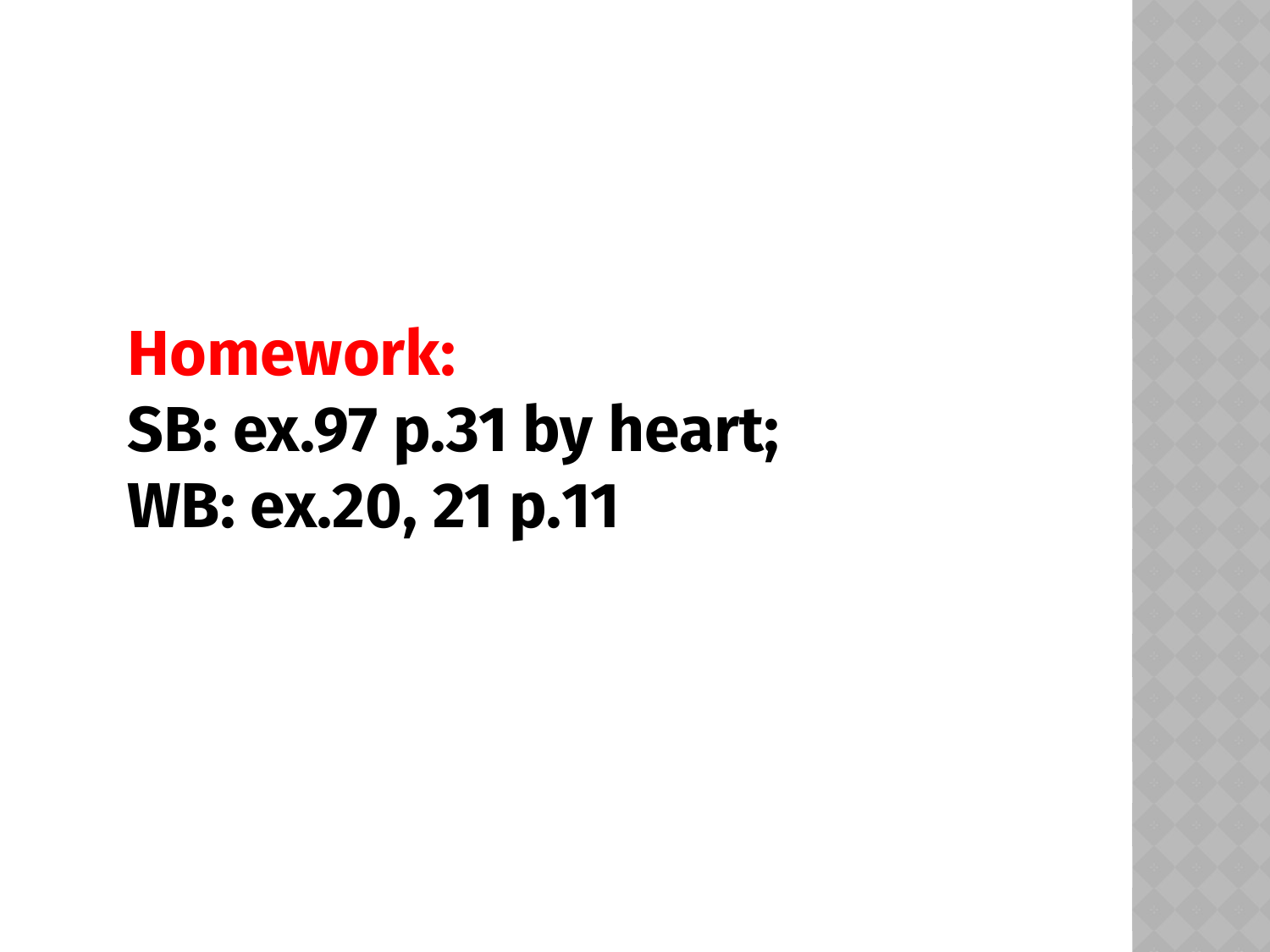

Homework:
SB: ex.97 p.31 by heart;
WB: ex.20, 21 p.11